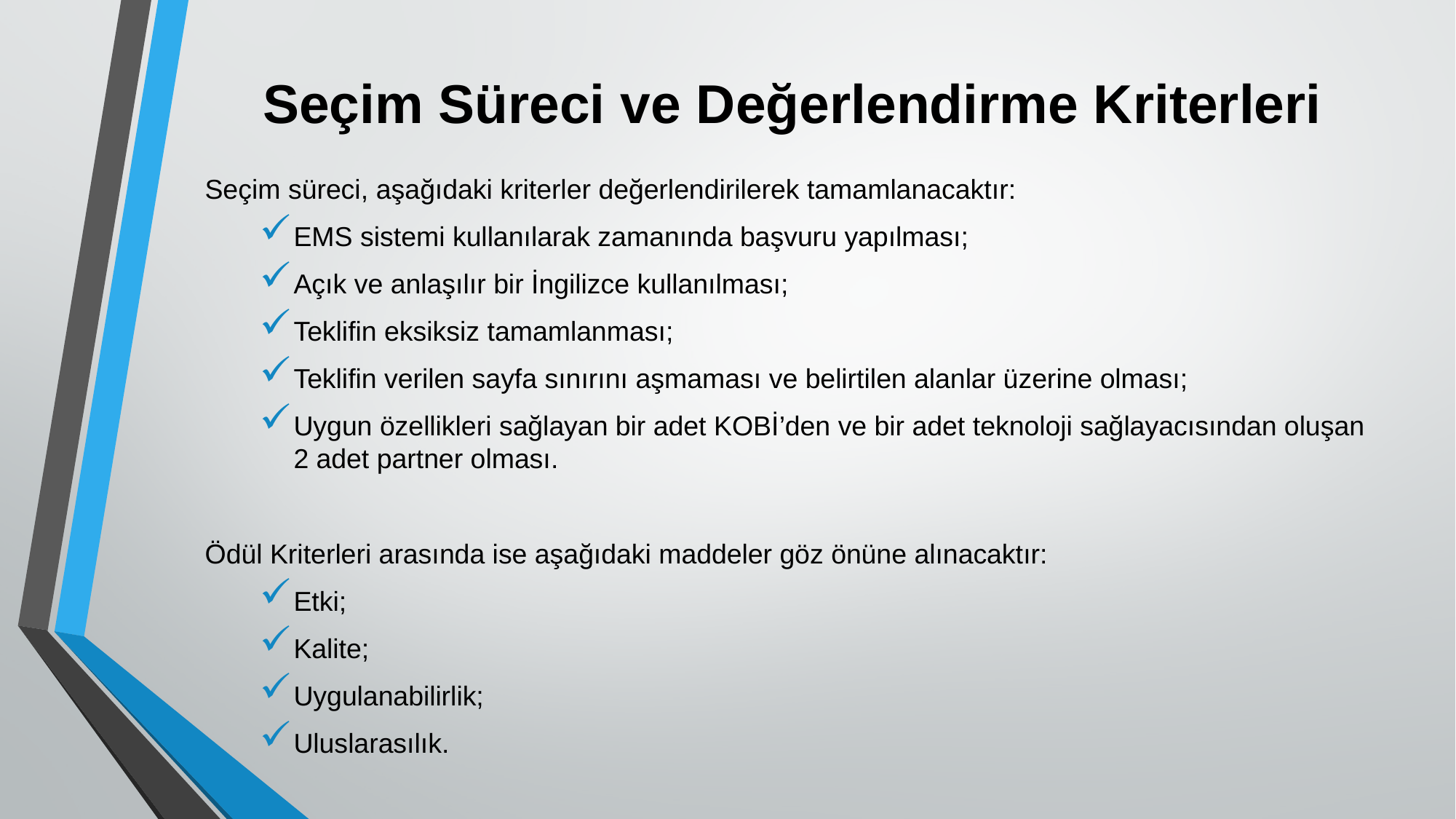

# Seçim Süreci ve Değerlendirme Kriterleri
Seçim süreci, aşağıdaki kriterler değerlendirilerek tamamlanacaktır:
EMS sistemi kullanılarak zamanında başvuru yapılması;
Açık ve anlaşılır bir İngilizce kullanılması;
Teklifin eksiksiz tamamlanması;
Teklifin verilen sayfa sınırını aşmaması ve belirtilen alanlar üzerine olması;
Uygun özellikleri sağlayan bir adet KOBİ’den ve bir adet teknoloji sağlayacısından oluşan 2 adet partner olması.

Ödül Kriterleri arasında ise aşağıdaki maddeler göz önüne alınacaktır:
Etki;
Kalite;
Uygulanabilirlik;
Uluslarasılık.